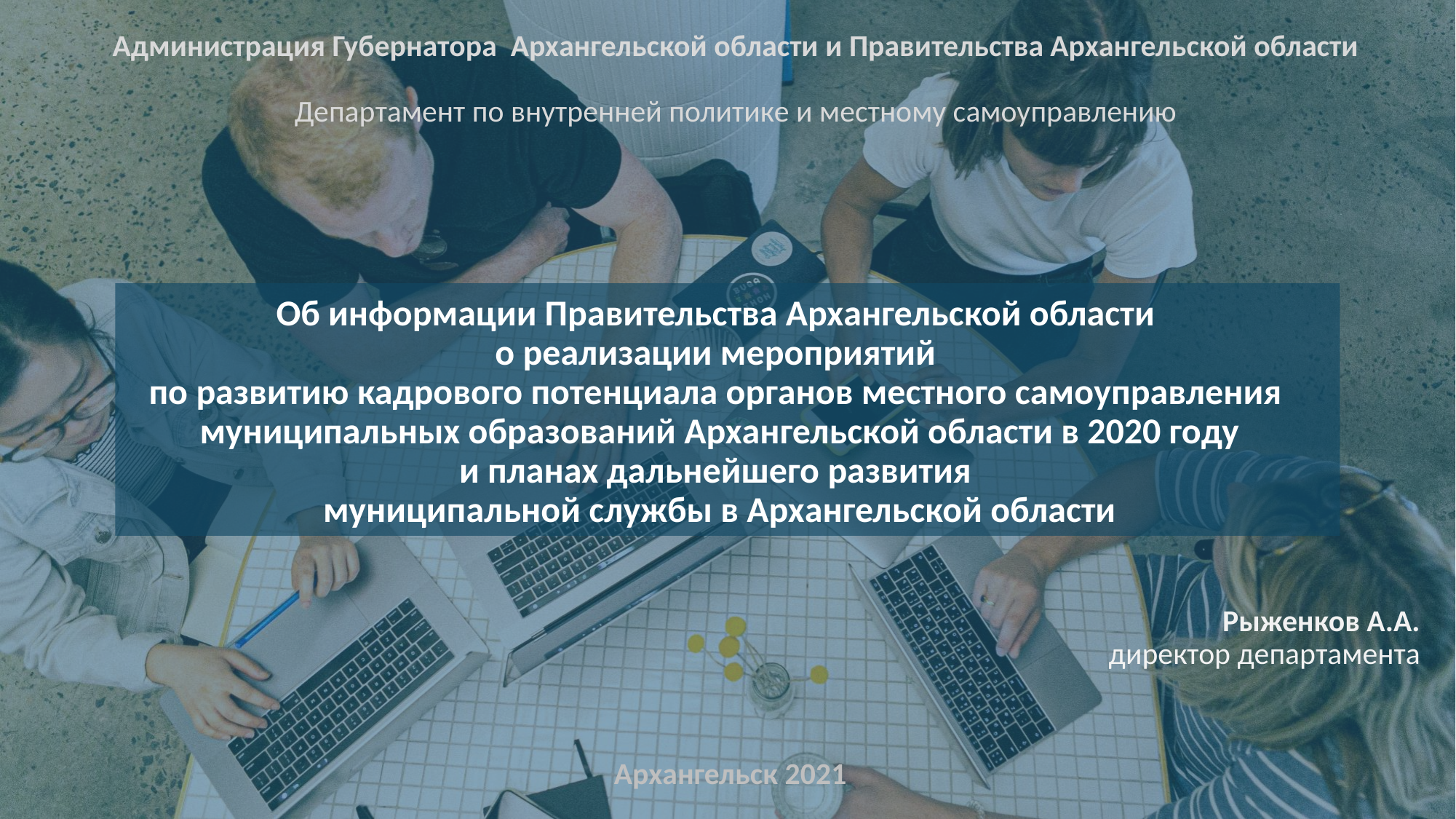

Администрация Губернатора  Архангельской области и Правительства Архангельской области

Департамент по внутренней политике и местному самоуправлению
# Об информации Правительства Архангельской области о реализации мероприятий по развитию кадрового потенциала органов местного самоуправления муниципальных образований Архангельской области в 2020 году и планах дальнейшего развития муниципальной службы в Архангельской области
Рыженков А.А.
директор департамента
Архангельск 2021